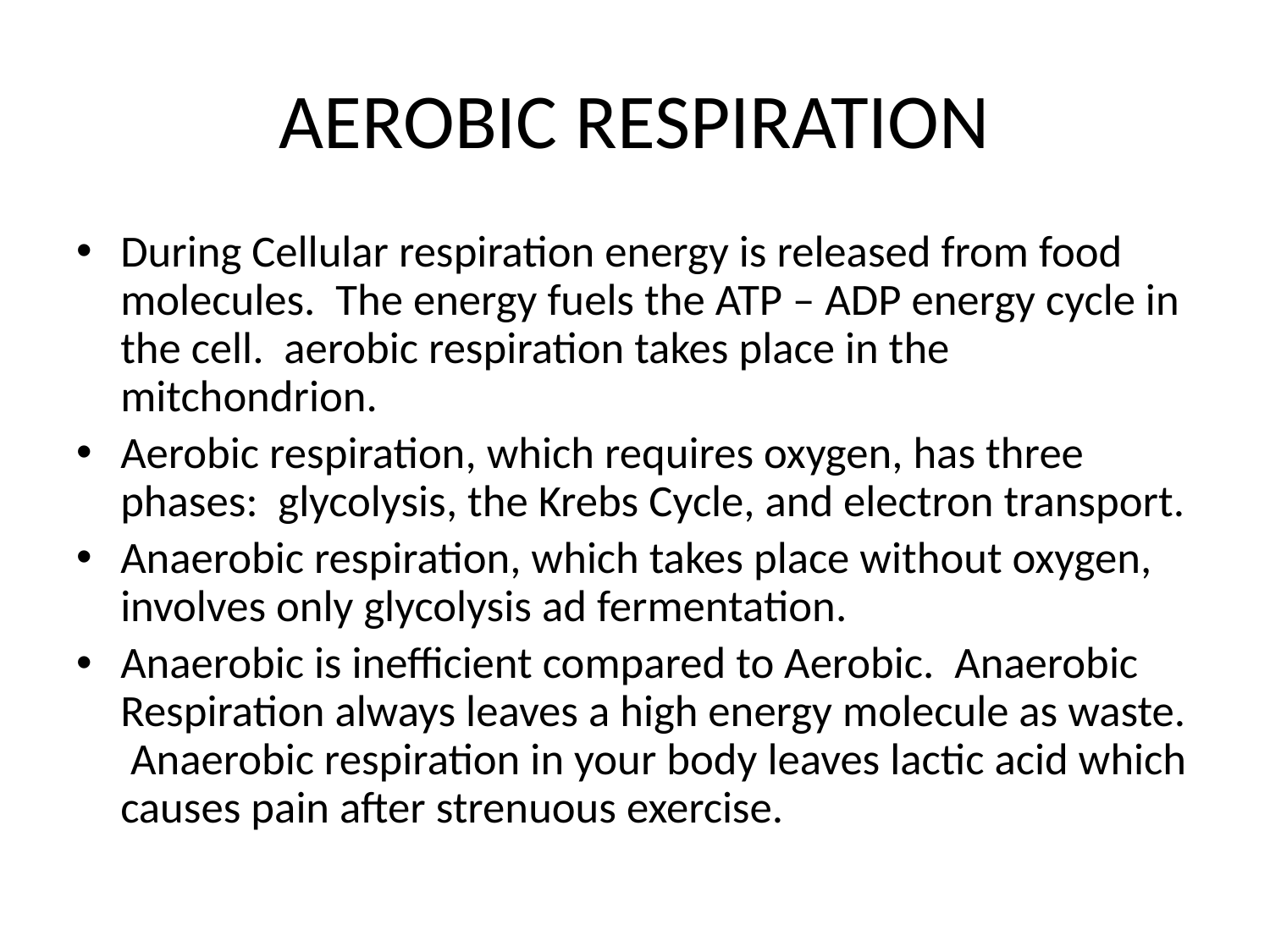

# AEROBIC RESPIRATION
During Cellular respiration energy is released from food molecules.  The energy fuels the ATP – ADP energy cycle in the cell.  aerobic respiration takes place in the mitchondrion.
Aerobic respiration, which requires oxygen, has three phases:  glycolysis, the Krebs Cycle, and electron transport.
Anaerobic respiration, which takes place without oxygen, involves only glycolysis ad fermentation.
Anaerobic is inefficient compared to Aerobic.  Anaerobic Respiration always leaves a high energy molecule as waste.  Anaerobic respiration in your body leaves lactic acid which causes pain after strenuous exercise.